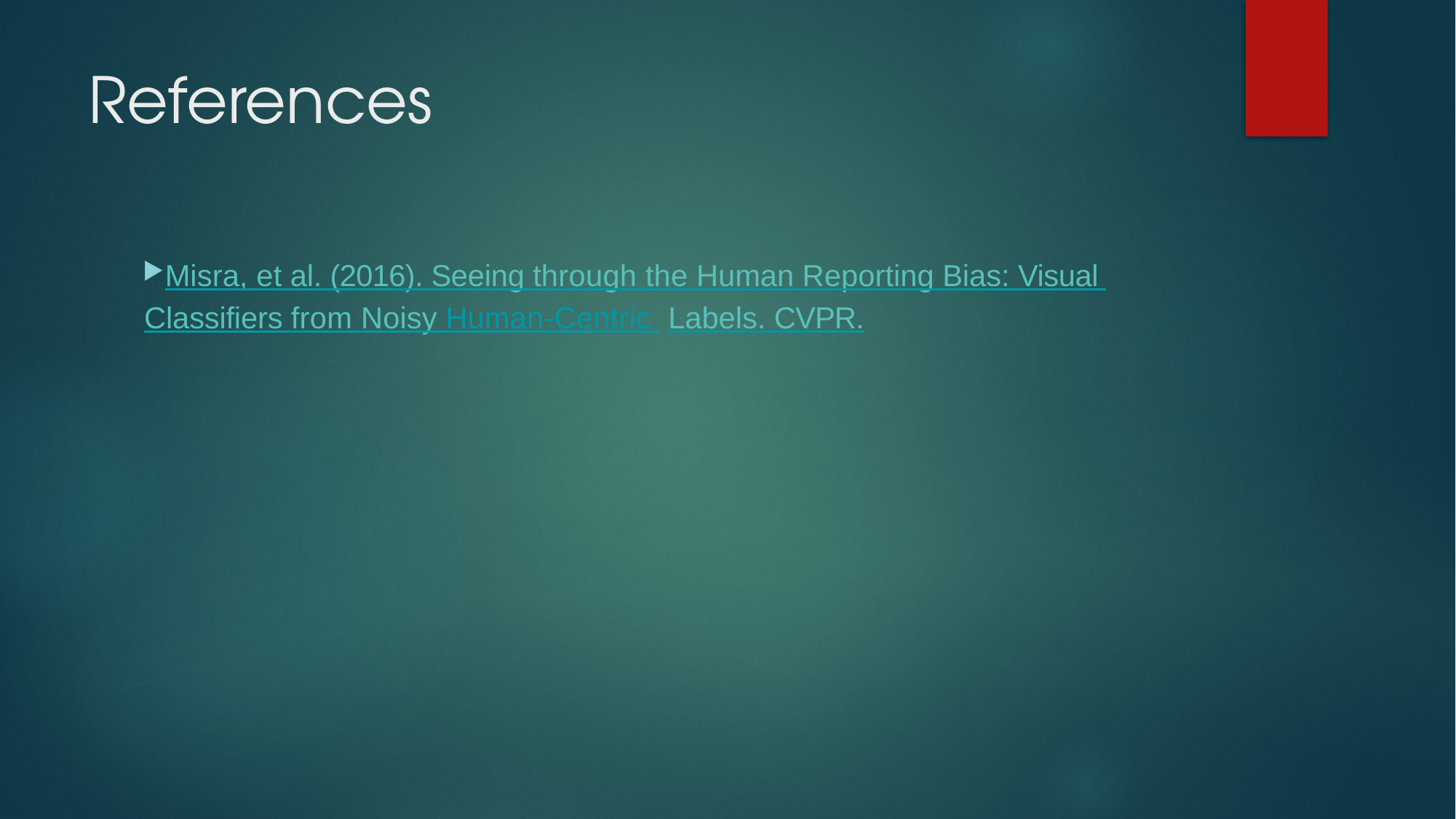

# References
Misra, et al. (2016). Seeing through the Human Reporting Bias: Visual Classifiers from Noisy Human-Centric  Labels. CVPR.